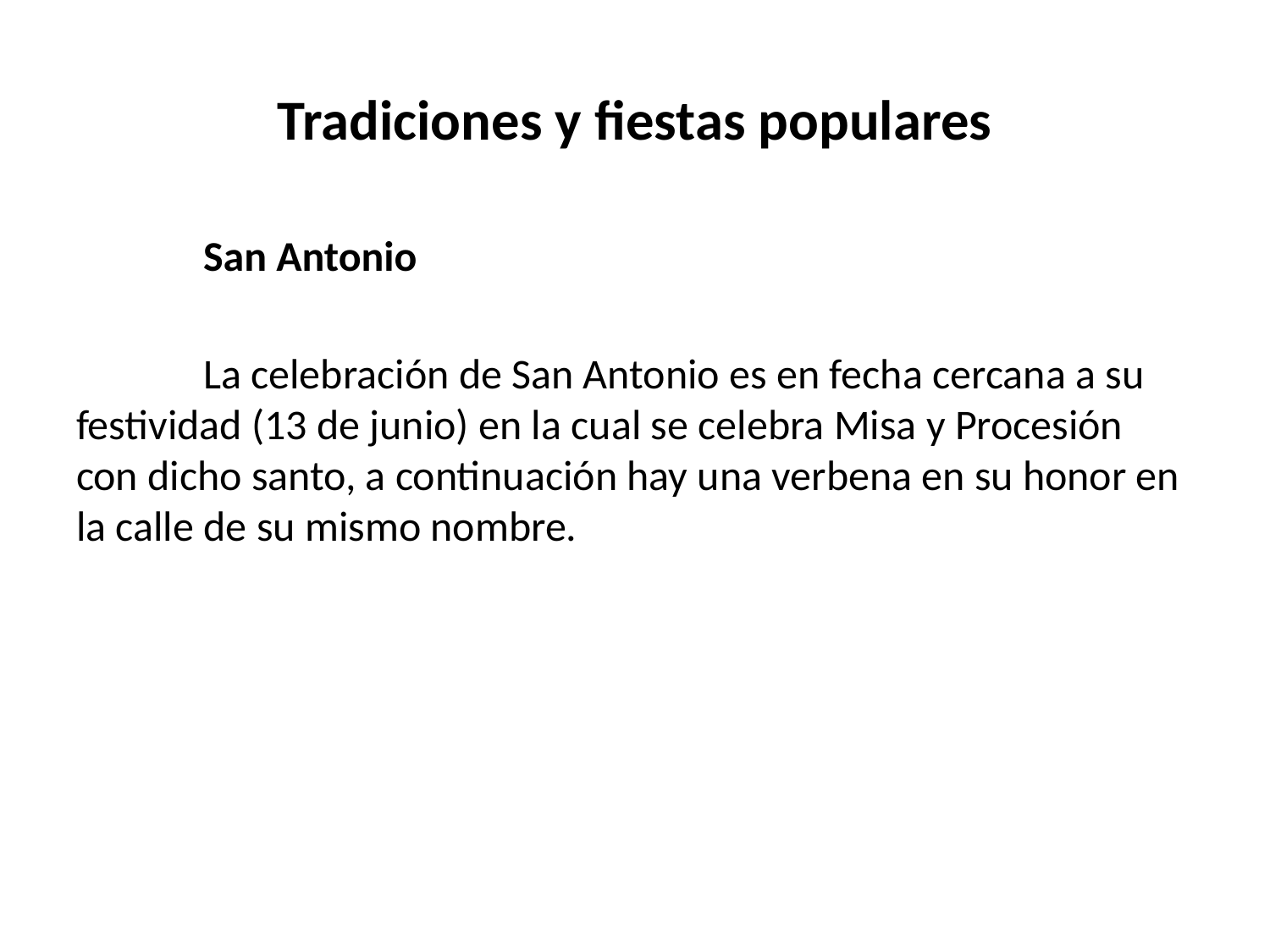

# Tradiciones y fiestas populares
	San Antonio

	La celebración de San Antonio es en fecha cercana a su festividad (13 de junio) en la cual se celebra Misa y Procesión con dicho santo, a continuación hay una verbena en su honor en la calle de su mismo nombre.